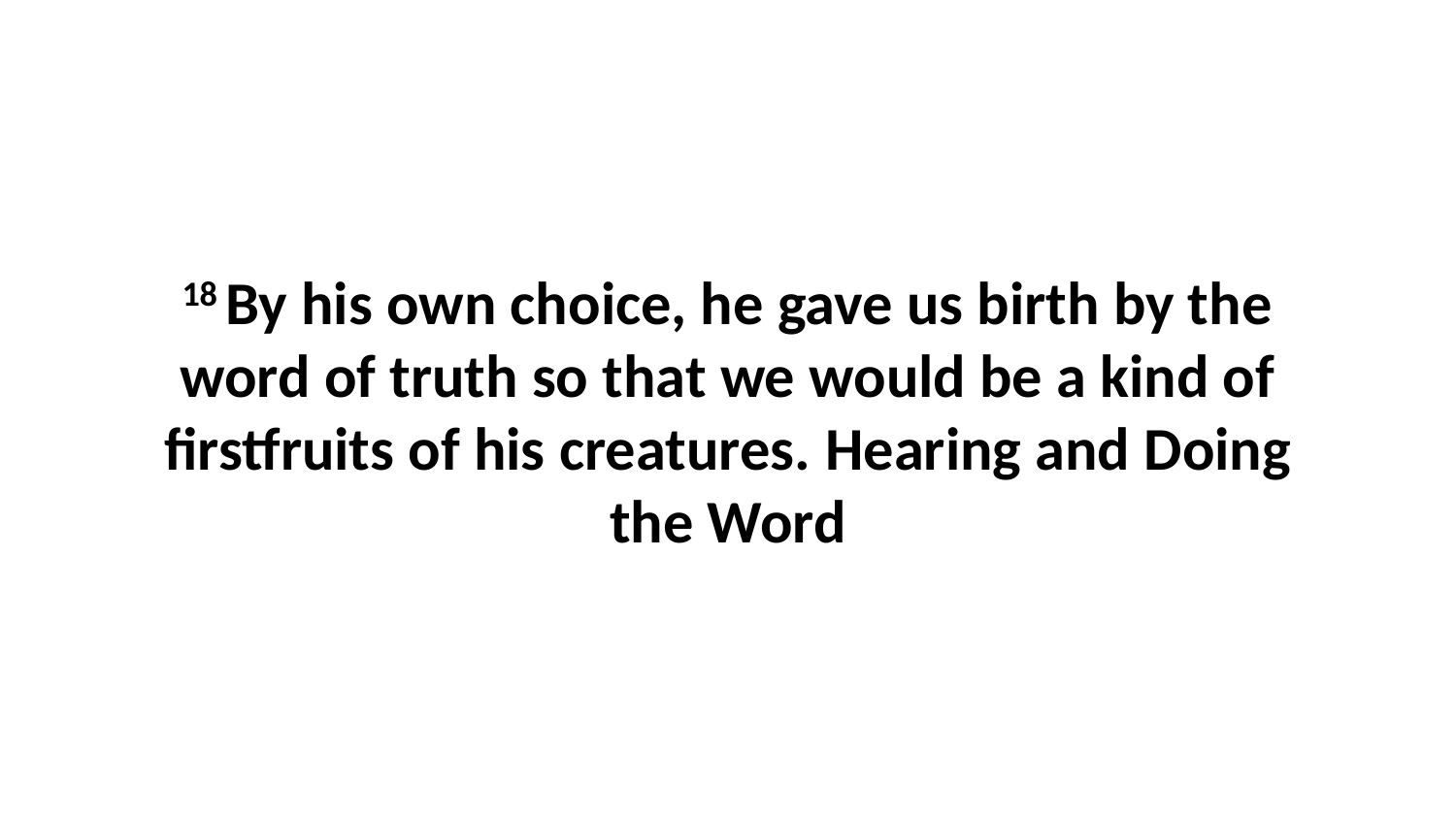

18 By his own choice, he gave us birth by the word of truth so that we would be a kind of firstfruits of his creatures. Hearing and Doing the Word